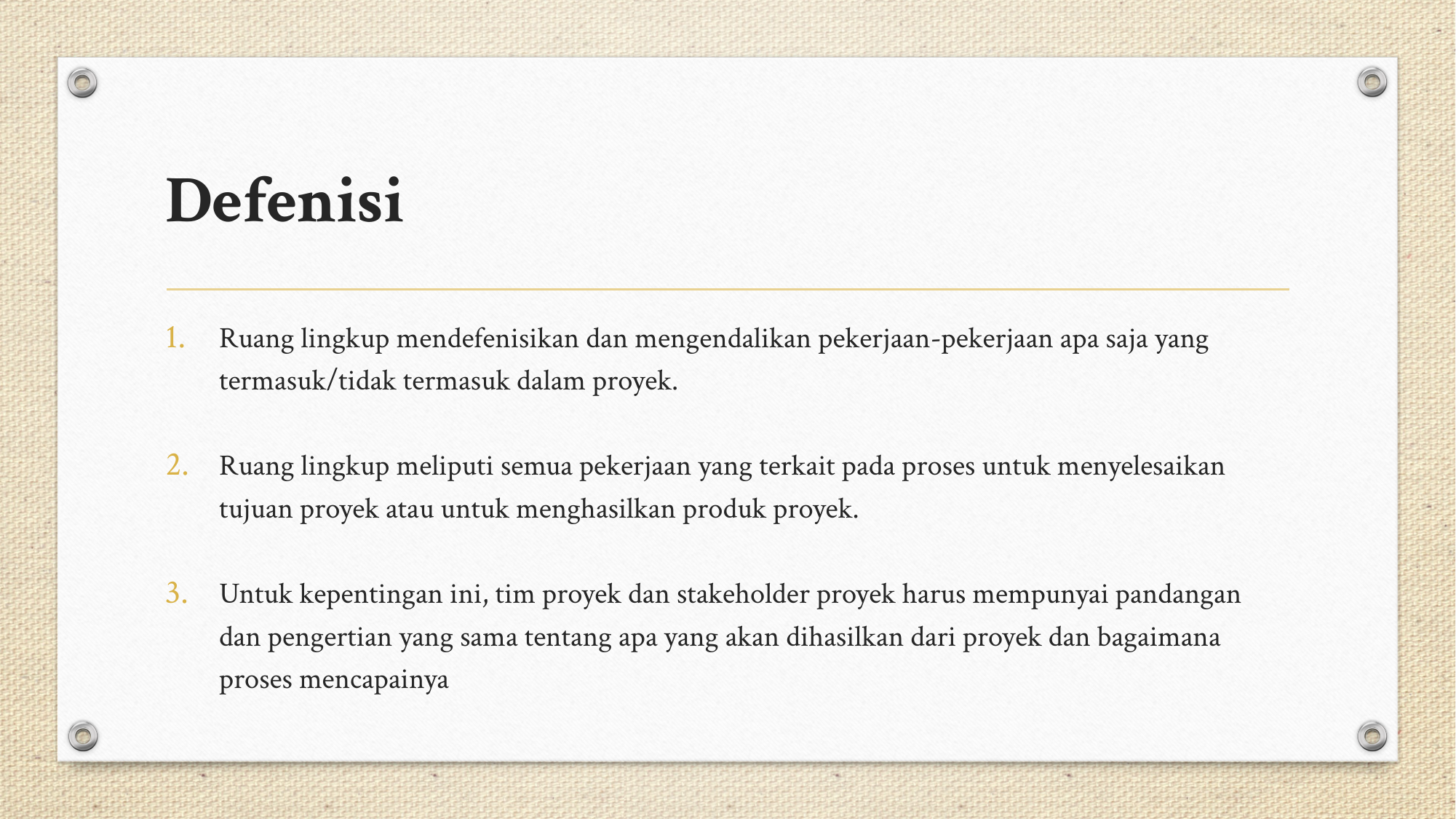

# Defenisi
Ruang lingkup mendefenisikan dan mengendalikan pekerjaan-pekerjaan apa saja yang termasuk/tidak termasuk dalam proyek.

Ruang lingkup meliputi semua pekerjaan yang terkait pada proses untuk menyelesaikan tujuan proyek atau untuk menghasilkan produk proyek.

Untuk kepentingan ini, tim proyek dan stakeholder proyek harus mempunyai pandangan dan pengertian yang sama tentang apa yang akan dihasilkan dari proyek dan bagaimana proses mencapainya